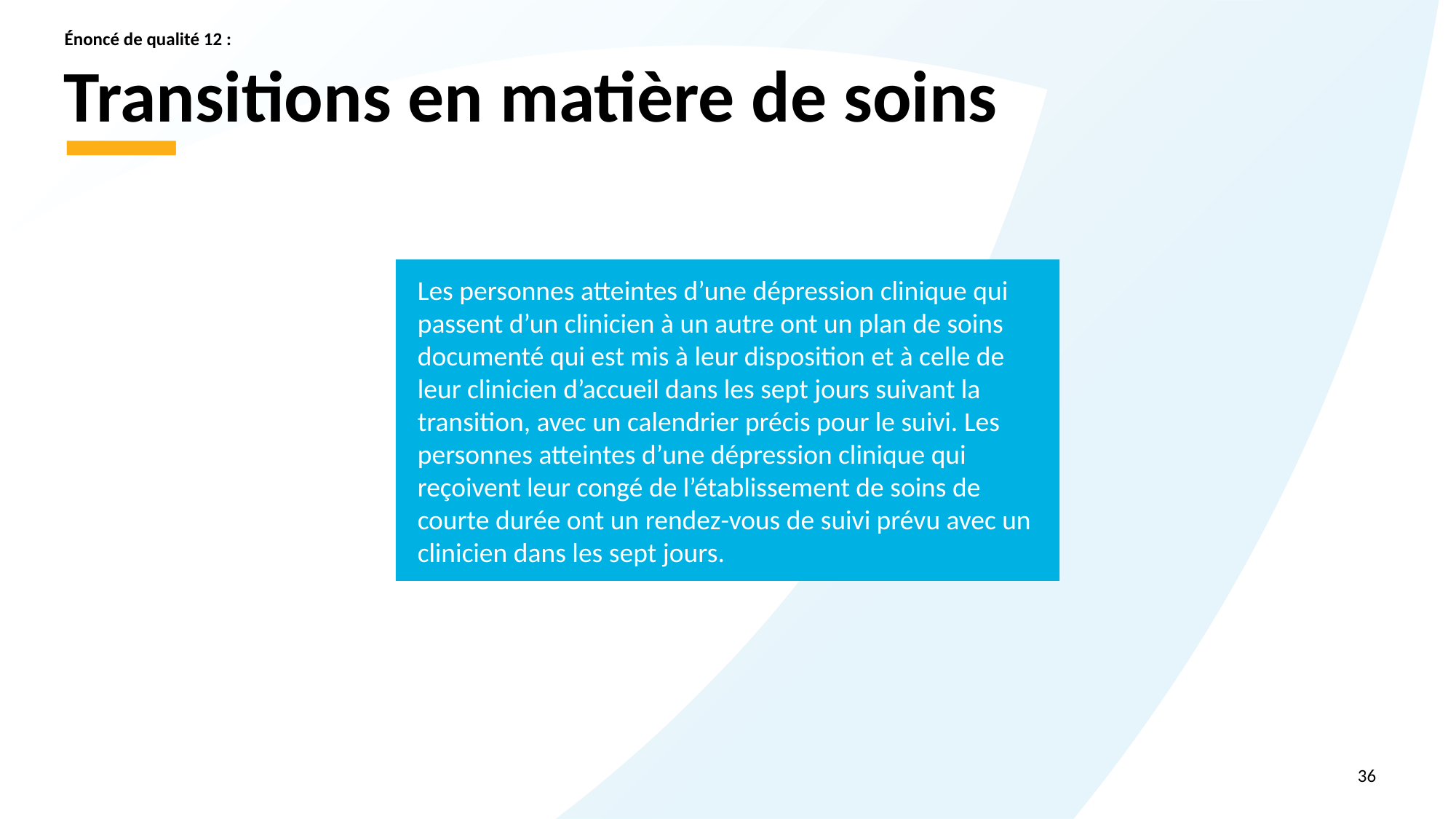

Énoncé de qualité 12 :
# Transitions en matière de soins
Les personnes atteintes d’une dépression clinique qui passent d’un clinicien à un autre ont un plan de soins documenté qui est mis à leur disposition et à celle de leur clinicien d’accueil dans les sept jours suivant la transition, avec un calendrier précis pour le suivi. Les personnes atteintes d’une dépression clinique qui reçoivent leur congé de l’établissement de soins de courte durée ont un rendez-vous de suivi prévu avec un clinicien dans les sept jours.
36